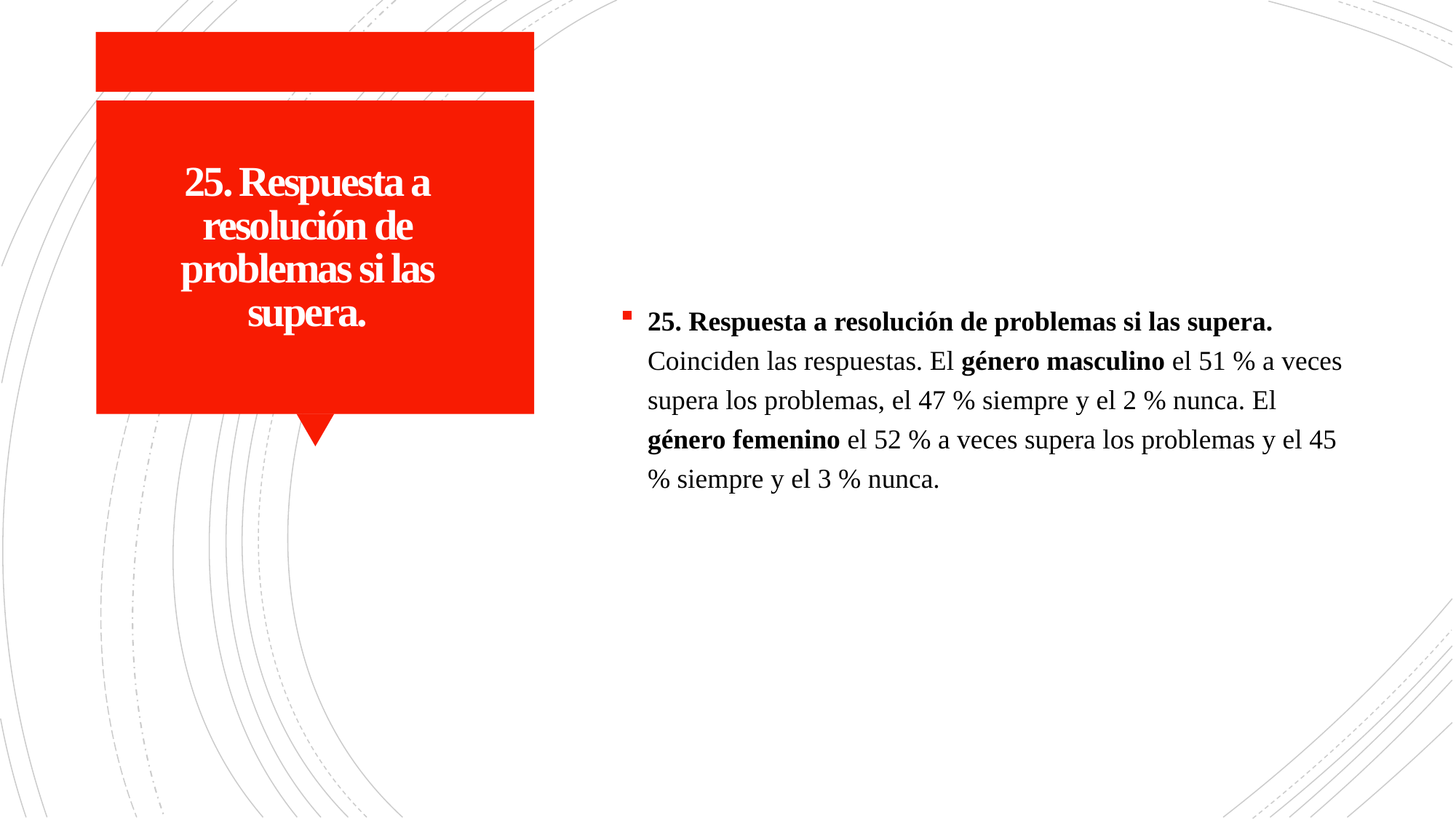

25. Respuesta a resolución de problemas si las supera. Coinciden las respuestas. El género masculino el 51 % a veces supera los problemas, el 47 % siempre y el 2 % nunca. El género femenino el 52 % a veces supera los problemas y el 45 % siempre y el 3 % nunca.
# 25. Respuesta a resolución de problemas si las supera.